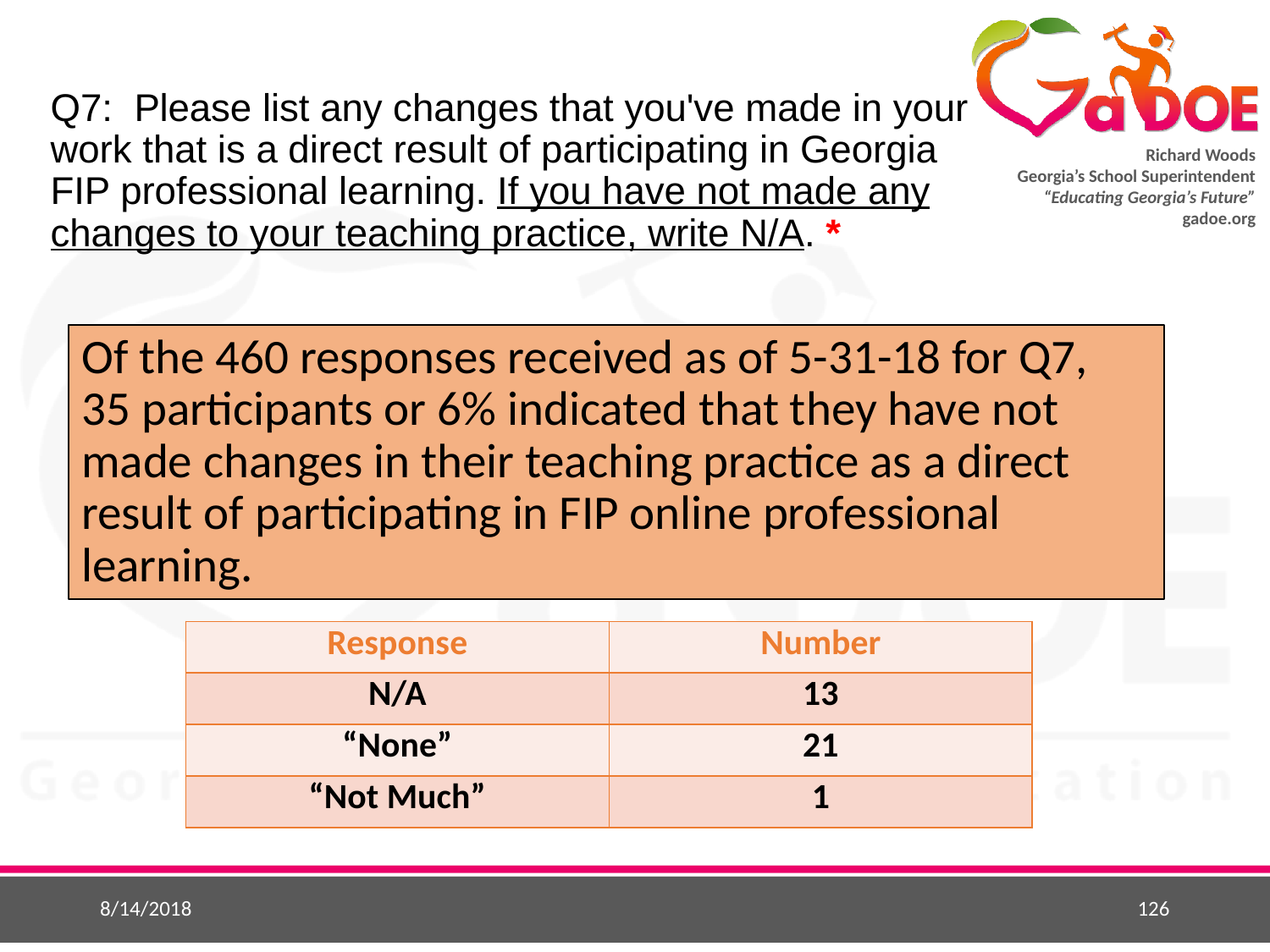

# Q7:  Please list any changes that you've made in your work that is a direct result of participating in Georgia FIP professional learning. If you have not made any changes to your teaching practice, write N/A. *
Of the 460 responses received as of 5-31-18 for Q7,  35 participants or 6% indicated that they have not made changes in their teaching practice as a direct result of participating in FIP online professional learning.

| Response | Number |
| --- | --- |
| N/A | 13 |
| “None” | 21 |
| “Not Much” | 1 |
8/14/2018
126